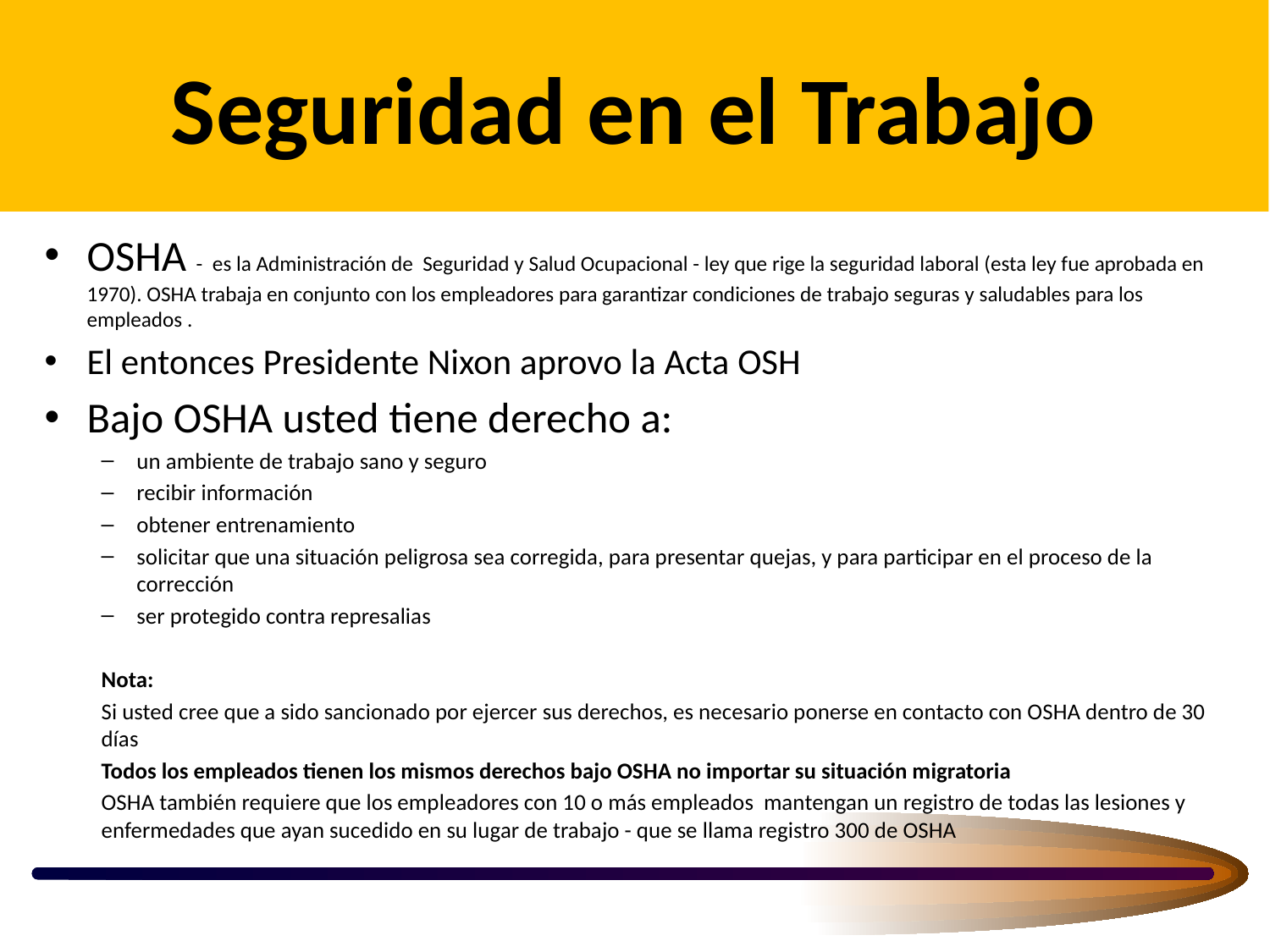

Seguridad en el Trabajo
OSHA -  es la Administración de  Seguridad y Salud Ocupacional - ley que rige la seguridad laboral (esta ley fue aprobada en 1970). OSHA trabaja en conjunto con los empleadores para garantizar condiciones de trabajo seguras y saludables para los empleados .
El entonces Presidente Nixon aprovo la Acta OSH
Bajo OSHA usted tiene derecho a:
un ambiente de trabajo sano y seguro
recibir información
obtener entrenamiento
solicitar que una situación peligrosa sea corregida, para presentar quejas, y para participar en el proceso de la corrección
ser protegido contra represalias

Nota:
Si usted cree que a sido sancionado por ejercer sus derechos, es necesario ponerse en contacto con OSHA dentro de 30 días
Todos los empleados tienen los mismos derechos bajo OSHA no importar su situación migratoria
OSHA también requiere que los empleadores con 10 o más empleados  mantengan un registro de todas las lesiones y enfermedades que ayan sucedido en su lugar de trabajo - que se llama registro 300 de OSHA